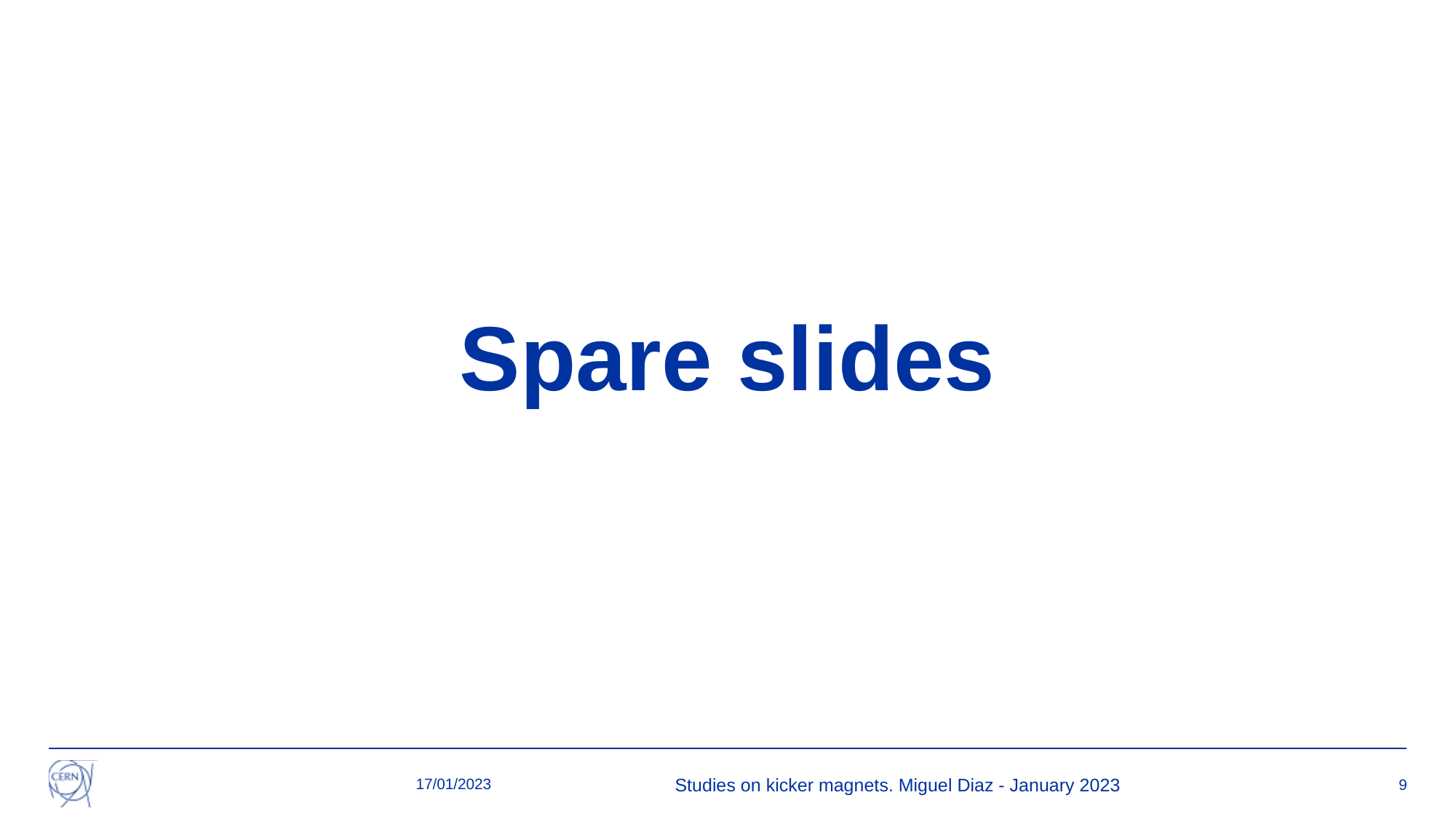

# Spare slides

17/01/2023
Studies on kicker magnets. Miguel Diaz - January 2023
9